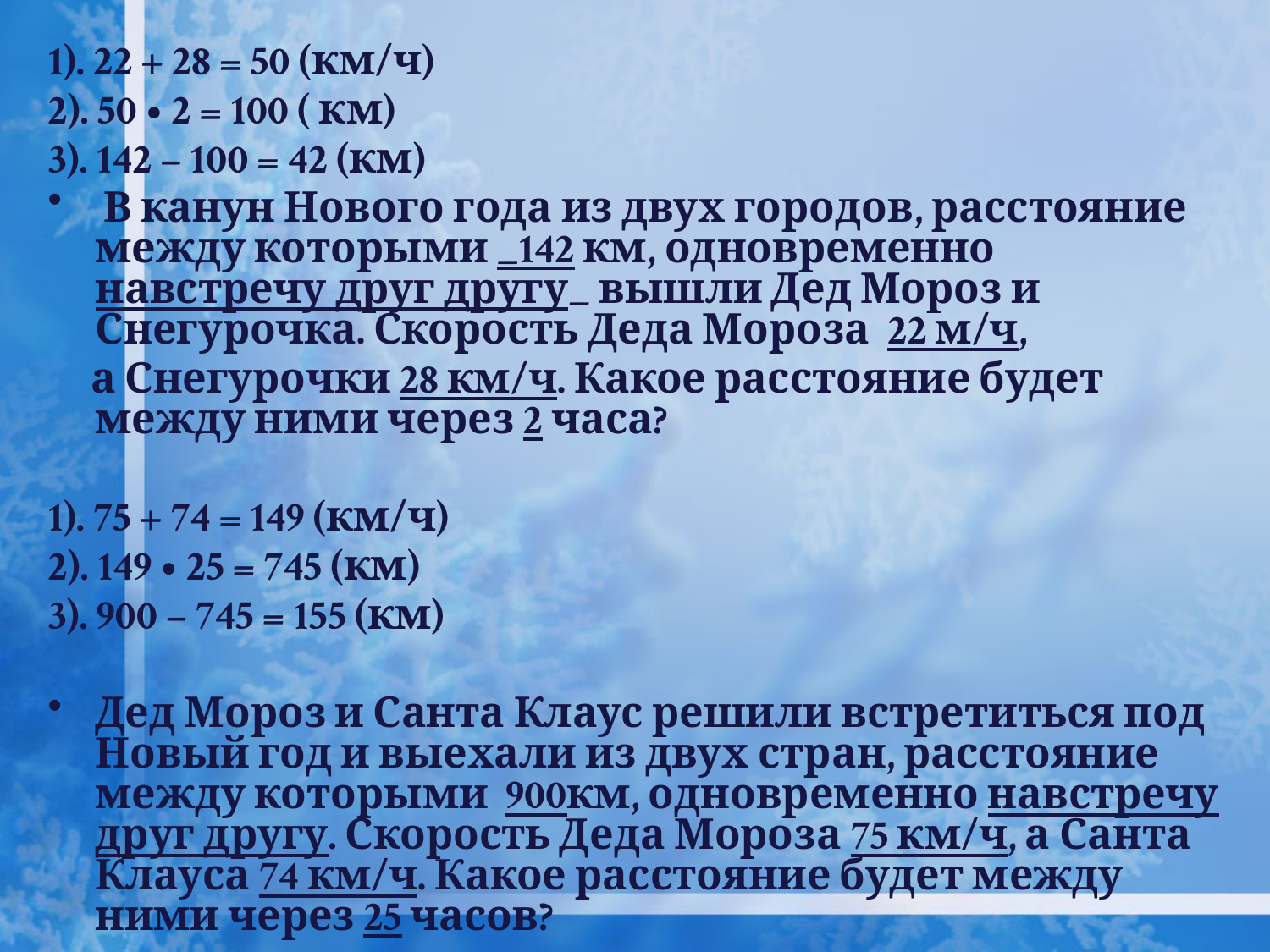

1). 22 + 28 = 50 (км/ч)
2). 50 • 2 = 100 ( км)
3). 142 – 100 = 42 (км)
 В канун Нового года из двух городов, расстояние между которыми _142 км, одновременно навстречу друг другу_ вышли Дед Мороз и Снегурочка. Скорость Деда Мороза  22 м/ч,
     а Снегурочки 28 км/ч. Какое расстояние будет между ними через 2 часа?

1). 75 + 74 = 149 (км/ч)
2). 149 • 25 = 745 (км)
3). 900 – 745 = 155 (км)

Дед Мороз и Санта Клаус решили встретиться под Новый год и выехали из двух стран, расстояние между которыми  900км, одновременно навстречу друг другу. Скорость Деда Мороза 75 км/ч, а Санта Клауса 74 км/ч. Какое расстояние будет между ними через 25 часов?